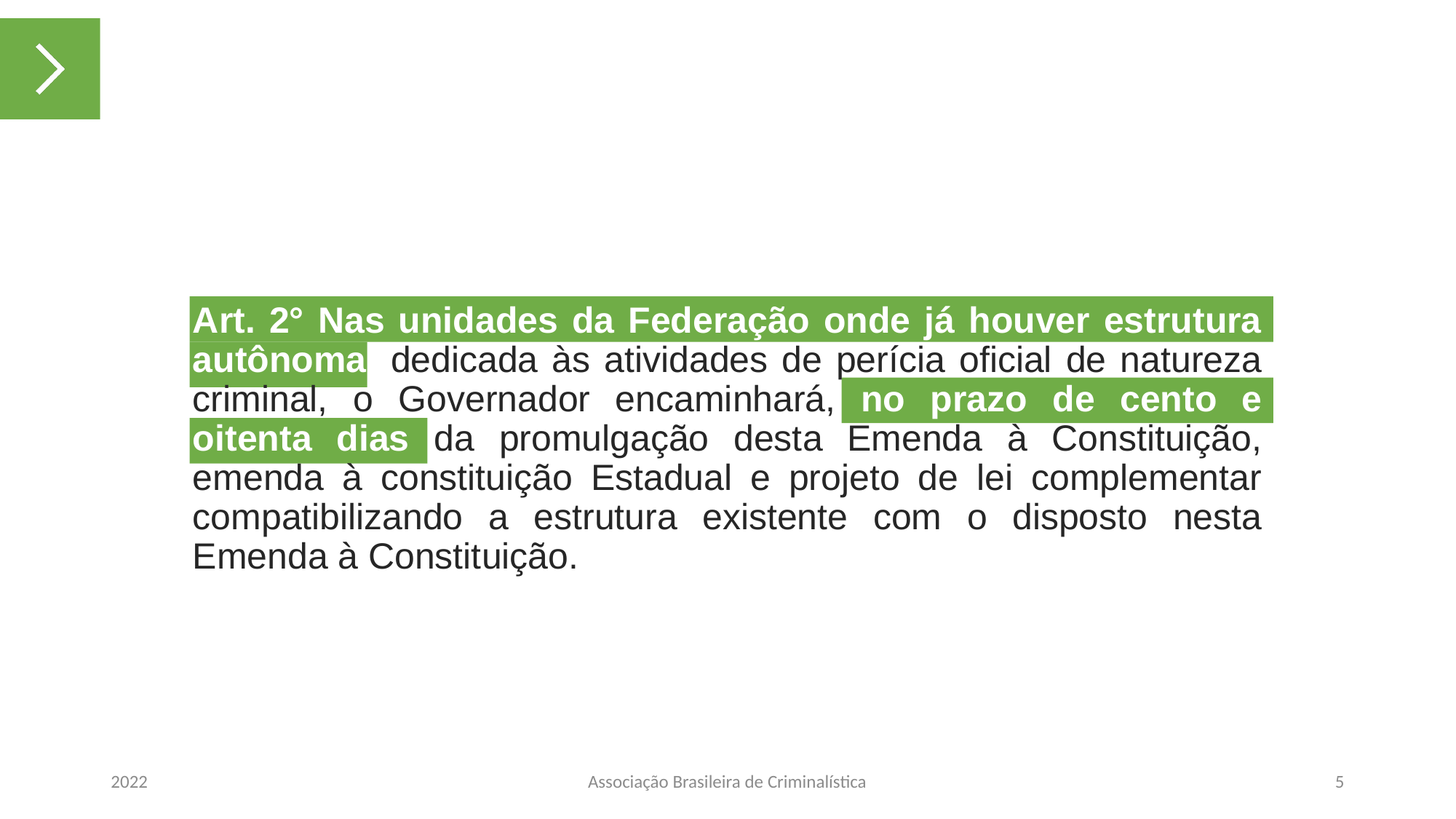

Art. 2° Nas unidades da Federação onde já houver estrutura autônoma, dedicada às atividades de perícia oficial de natureza criminal, o Governador encaminhará, no prazo de cento e oitenta dias da promulgação desta Emenda à Constituição, emenda à constituição Estadual e projeto de lei complementar compatibilizando a estrutura existente com o disposto nesta Emenda à Constituição.

2022
Associação Brasileira de Criminalística
5